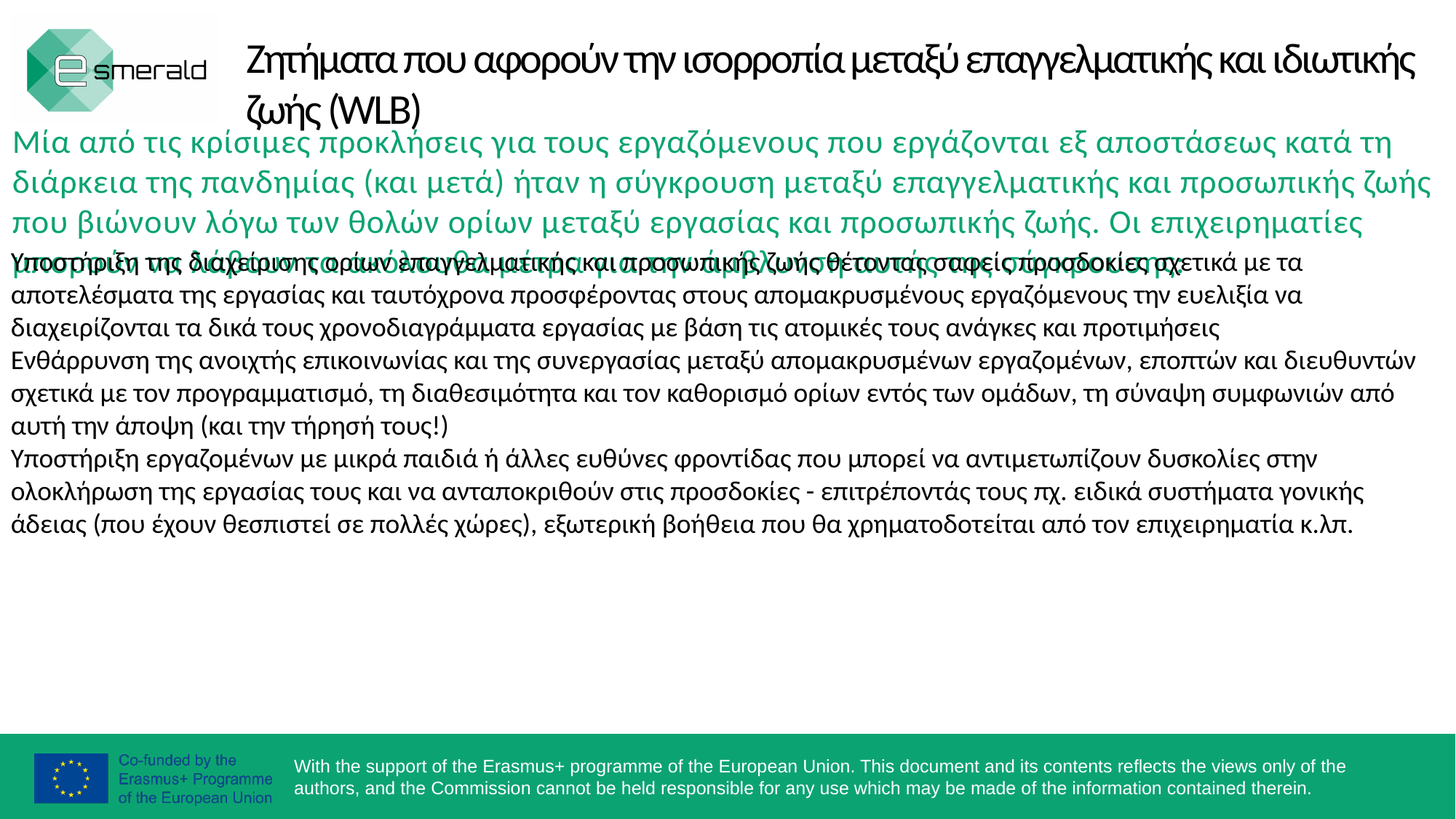

Ζητήματα που αφορούν την ισορροπία μεταξύ επαγγελματικής και ιδιωτικής ζωής (WLB)

Μία από τις κρίσιμες προκλήσεις για τους εργαζόμενους που εργάζονται εξ αποστάσεως κατά τη διάρκεια της πανδημίας (και μετά) ήταν η σύγκρουση μεταξύ επαγγελματικής και προσωπικής ζωής που βιώνουν λόγω των θολών ορίων μεταξύ εργασίας και προσωπικής ζωής. Οι επιχειρηματίες μπορούν να λάβουν τα ακόλουθα μέτρα για την άμβλυνση αυτής της σύγκρουσης:

Υποστήριξη της διαχείρισης ορίων επαγγελματικής και προσωπικής ζωής θέτοντας σαφείς προσδοκίες σχετικά με τα αποτελέσματα της εργασίας και ταυτόχρονα προσφέροντας στους απομακρυσμένους εργαζόμενους την ευελιξία να διαχειρίζονται τα δικά τους χρονοδιαγράμματα εργασίας με βάση τις ατομικές τους ανάγκες και προτιμήσεις
Ενθάρρυνση της ανοιχτής επικοινωνίας και της συνεργασίας μεταξύ απομακρυσμένων εργαζομένων, εποπτών και διευθυντών σχετικά με τον προγραμματισμό, τη διαθεσιμότητα και τον καθορισμό ορίων εντός των ομάδων, τη σύναψη συμφωνιών από αυτή την άποψη (και την τήρησή τους!)
Υποστήριξη εργαζομένων με μικρά παιδιά ή άλλες ευθύνες φροντίδας που μπορεί να αντιμετωπίζουν δυσκολίες στην ολοκλήρωση της εργασίας τους και να ανταποκριθούν στις προσδοκίες - επιτρέποντάς τους πχ. ειδικά συστήματα γονικής άδειας (που έχουν θεσπιστεί σε πολλές χώρες), εξωτερική βοήθεια που θα χρηματοδοτείται από τον επιχειρηματία κ.λπ.